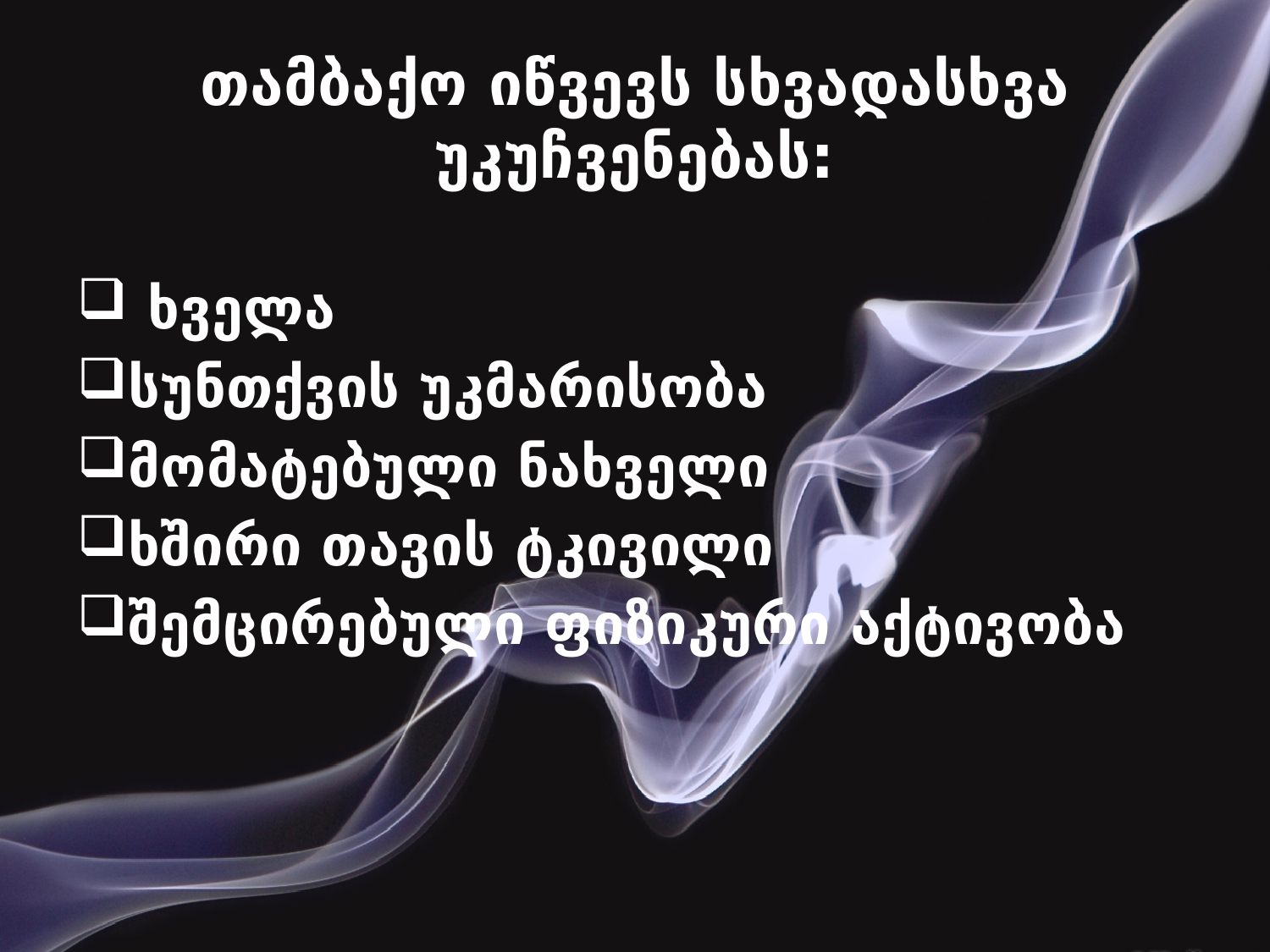

# თამბაქო იწვევს სხვადასხვა უკუჩვენებას:
 ხველა
სუნთქვის უკმარისობა
მომატებული ნახველი
ხშირი თავის ტკივილი
შემცირებული ფიზიკური აქტივობა